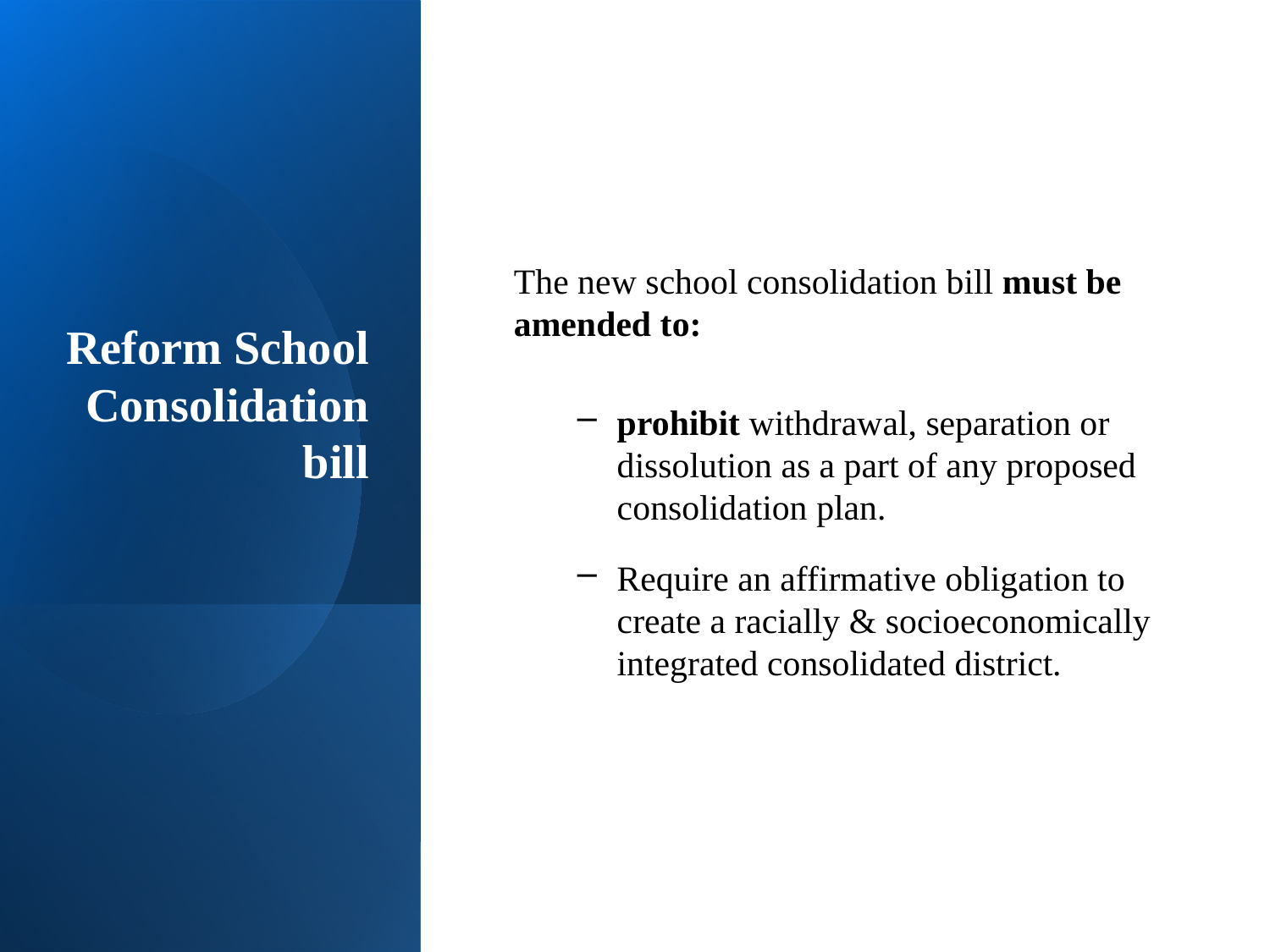

# Reform School Consolidation bill
The new school consolidation bill must be amended to:

prohibit withdrawal, separation or dissolution as a part of any proposed consolidation plan.
Require an affirmative obligation to create a racially & socioeconomically integrated consolidated district.